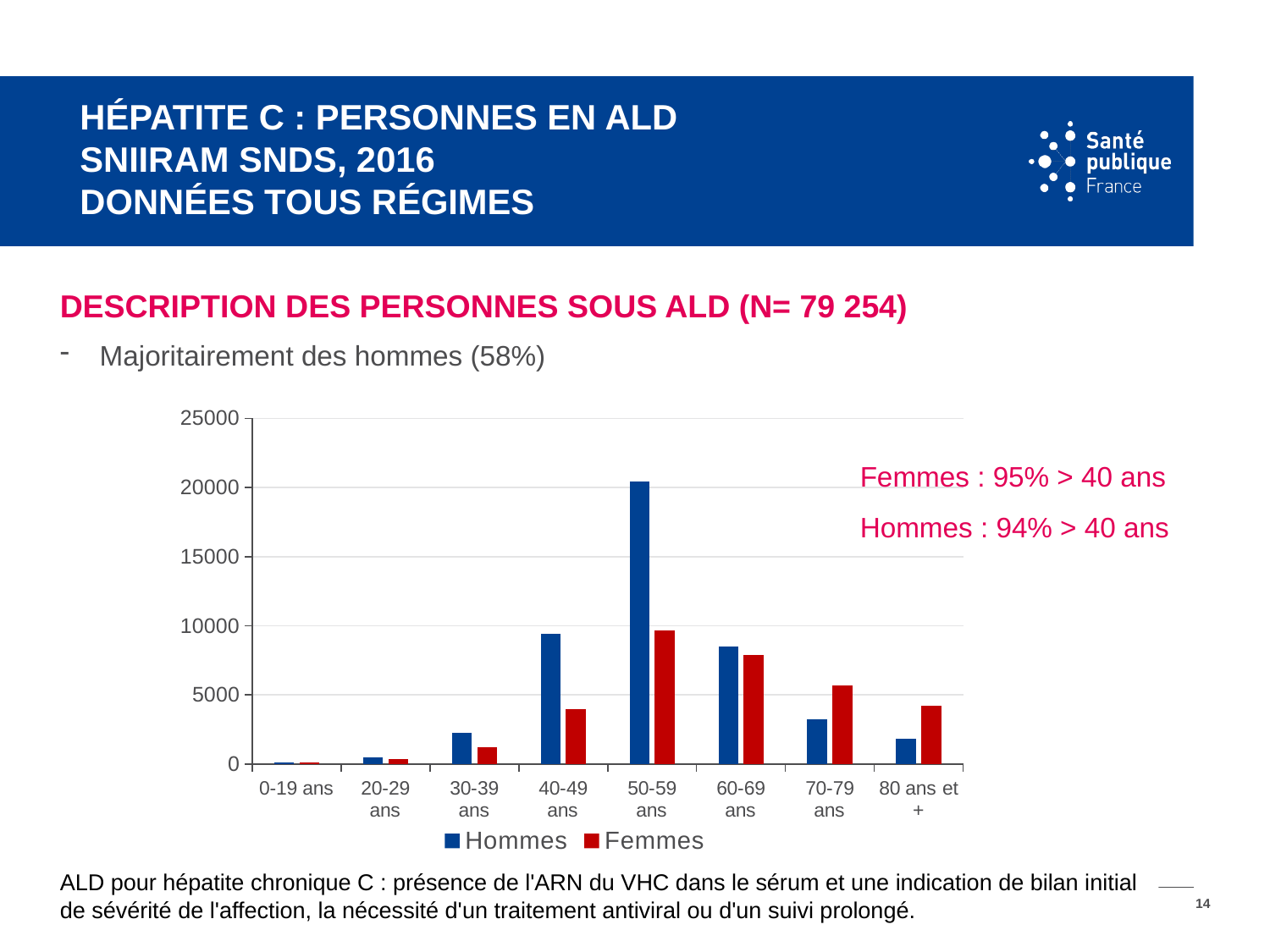

# Hépatite C : personnes en ALD SNIIRAM SNDS, 2016 données tous régimes
Description des personnes sous ALD (n= 79 254)
Majoritairement des hommes (58%)

### Chart

| Category | Hommes | Femmes |
|---|---|---|
| 0-19 ans | 101.0 | 121.0 |
| 20-29 ans | 457.0 | 389.0 |
| 30-39 ans | 2239.0 | 1199.0 |
| 40-49 ans | 9446.0 | 3946.0 |
| 50-59 ans | 20452.0 | 9645.0 |
| 60-69 ans | 8476.0 | 7872.0 |
| 70-79 ans | 3222.0 | 5652.0 |
| 80 ans et + | 1841.0 | 4196.0 |
Femmes : 95% > 40 ans
Hommes : 94% > 40 ans

ALD pour hépatite chronique C : présence de l'ARN du VHC dans le sérum et une indication de bilan initial de sévérité de l'affection, la nécessité d'un traitement antiviral ou d'un suivi prolongé.